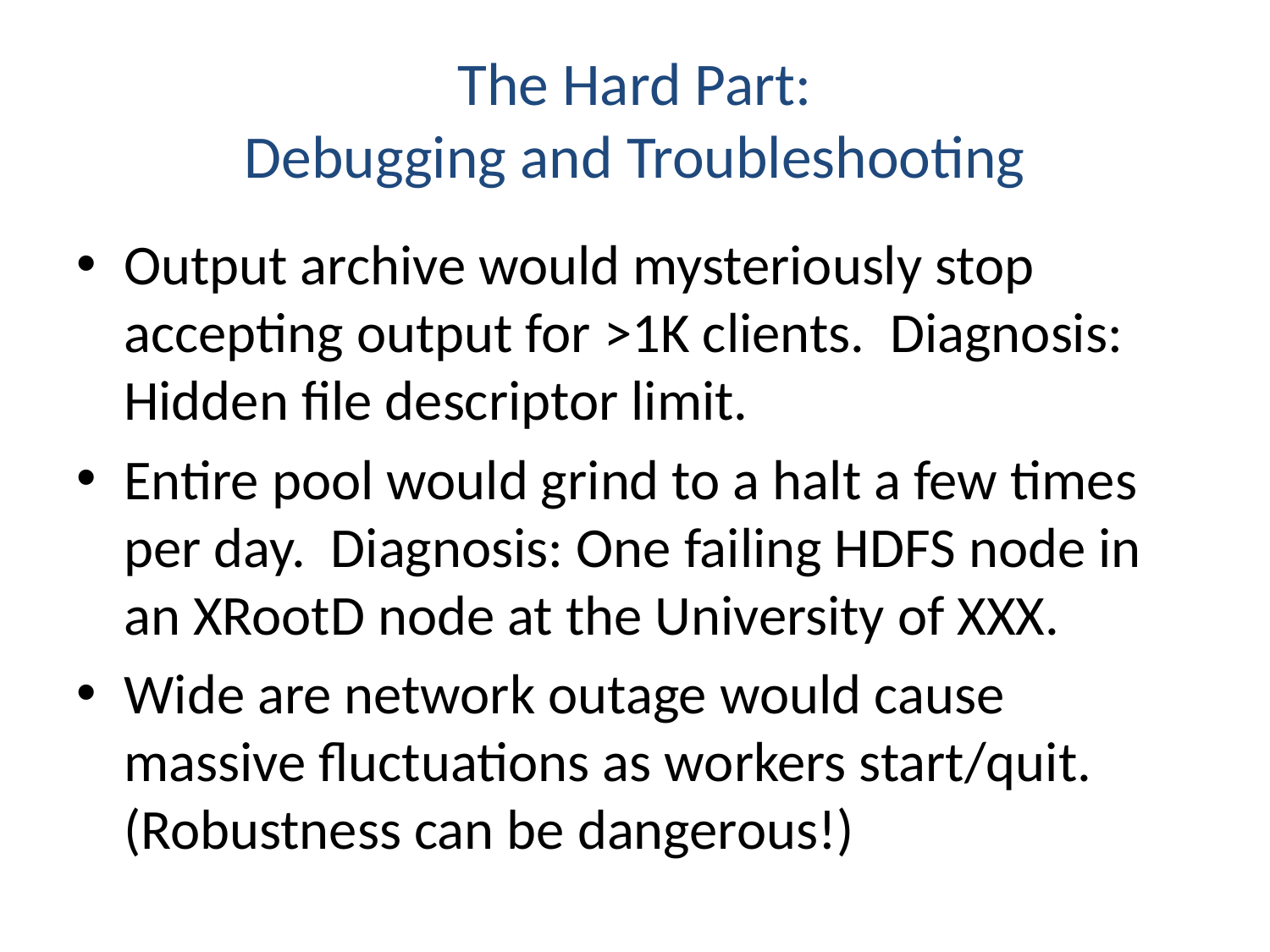

# The Hard Part: Debugging and Troubleshooting
Output archive would mysteriously stop accepting output for >1K clients.  Diagnosis: Hidden file descriptor limit.
Entire pool would grind to a halt a few times per day.  Diagnosis: One failing HDFS node in an XRootD node at the University of XXX.
Wide are network outage would cause massive fluctuations as workers start/quit.  (Robustness can be dangerous!)